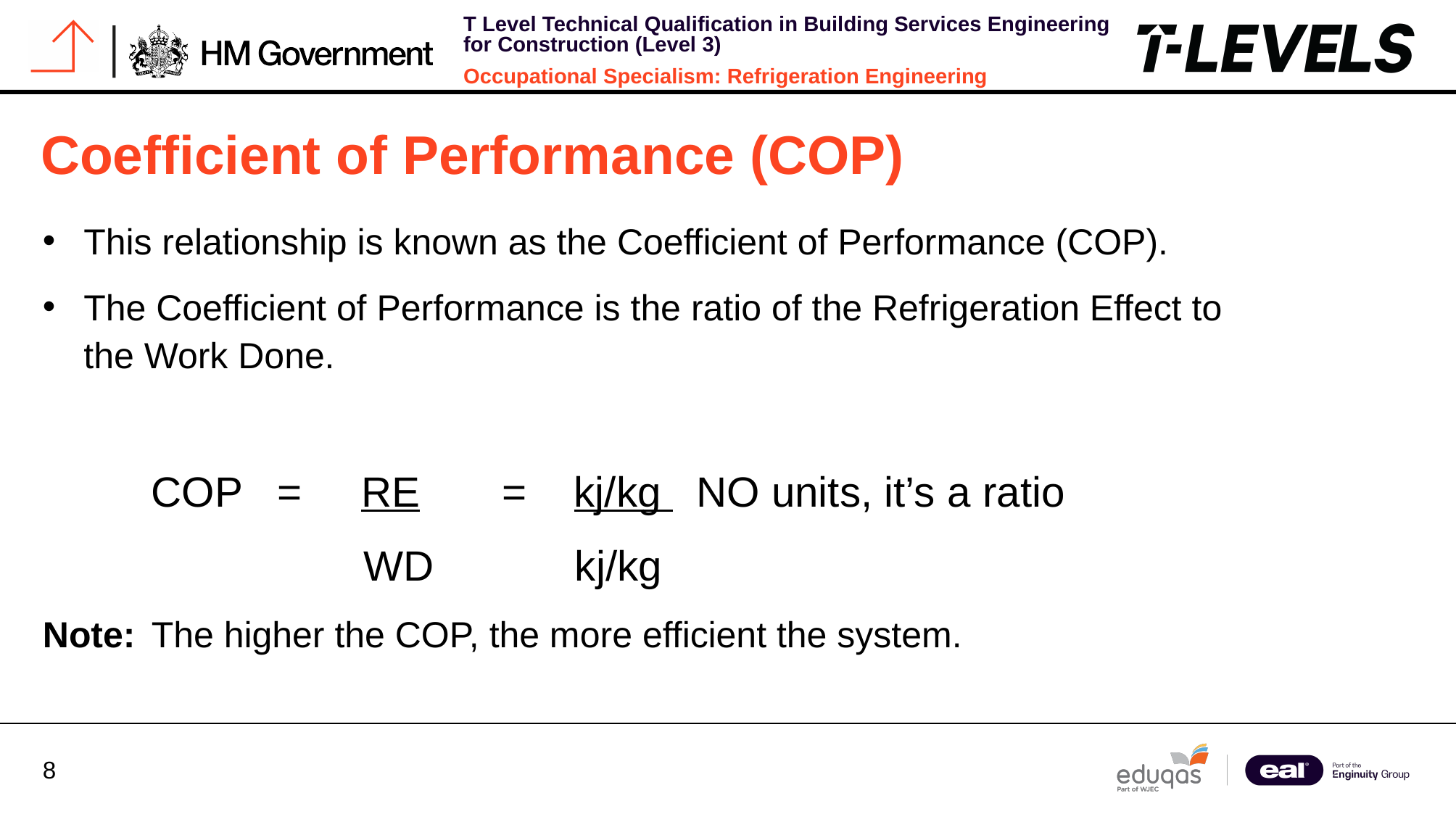

# Coefficient of Performance (COP)
This relationship is known as the Coefficient of Performance (COP).
The Coefficient of Performance is the ratio of the Refrigeration Effect to the Work Done.

	COP   =     RE       =    kj/kg   NO units, it’s a ratio
	                  WD            kj/kg
Note:	The higher the COP, the more efficient the system.